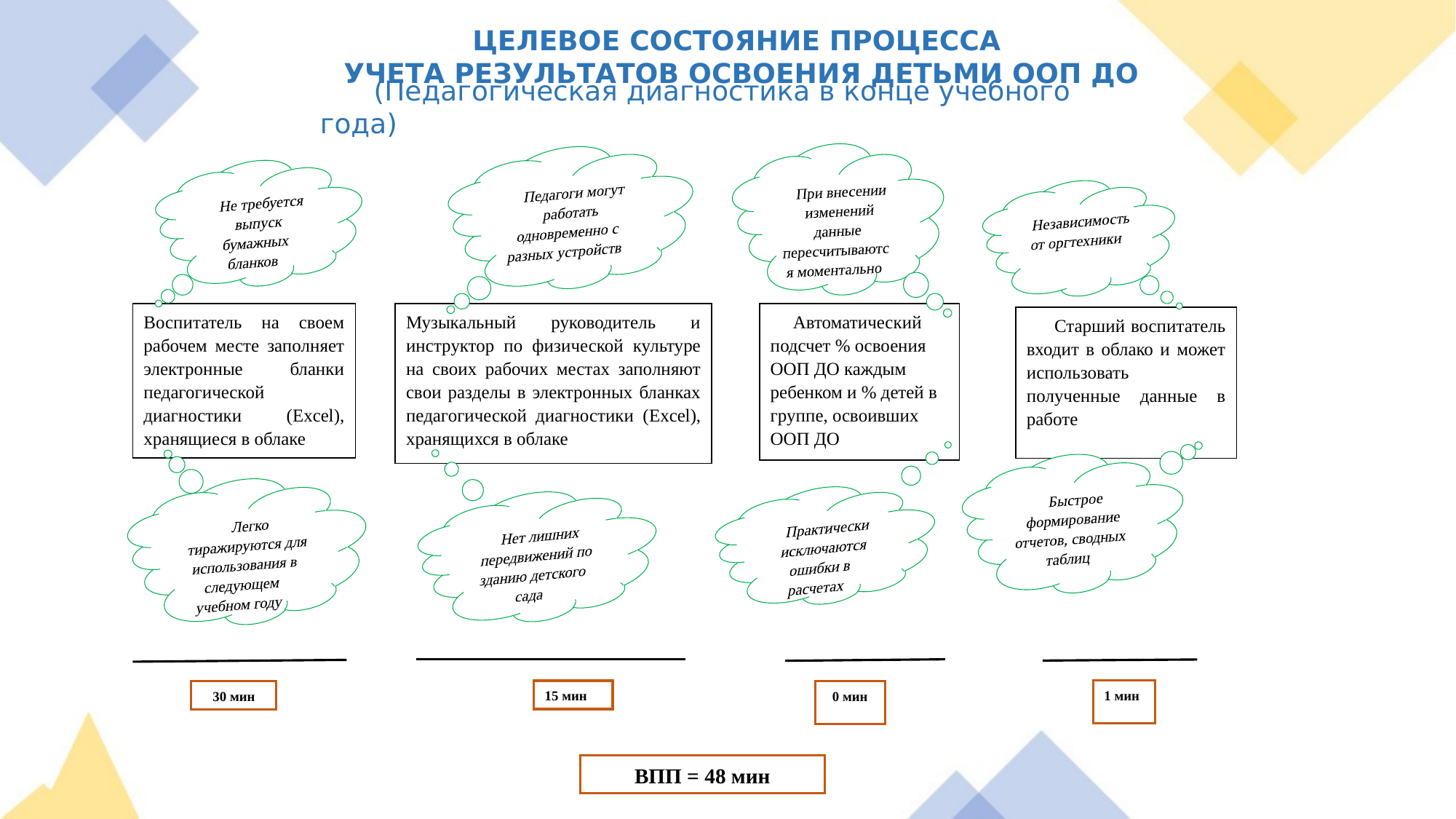

ЦЕЛЕВОЕ СОСТОЯНИЕ ПРОЦЕССА
УЧЕТА РЕЗУЛЬТАТОВ ОСВОЕНИЯ ДЕТЬМИ ООП ДО

(Педагогическая диагностика в конце учебного года)

Педагоги могут работать одновременно с разных устройств
При внесении изменений данные пересчитываются моментально
Не требуется выпуск бумажных бланков
Независимость от оргтехники
Воспитатель на своем рабочем месте заполняет электронные бланки педагогической диагностики (Excel), хранящиеся в облаке
Музыкальный руководитель и инструктор по физической культуре на своих рабочих местах заполняют свои разделы в электронных бланках педагогической диагностики (Excel), хранящихся в облаке
     Автоматический подсчет % освоения ООП ДО каждым ребенком и % детей в группе, освоивших ООП ДО
     Старший воспитатель входит в облако и может использовать полученные данные в работе
Быстрое формирование отчетов, сводных таблиц
Легко тиражируются для использования в следующем учебном году
Практически исключаются ошибки в расчетах
Нет лишних передвижений по зданию детского сада
1 мин
15 мин
30 мин
0 мин
ВПП = 48 мин